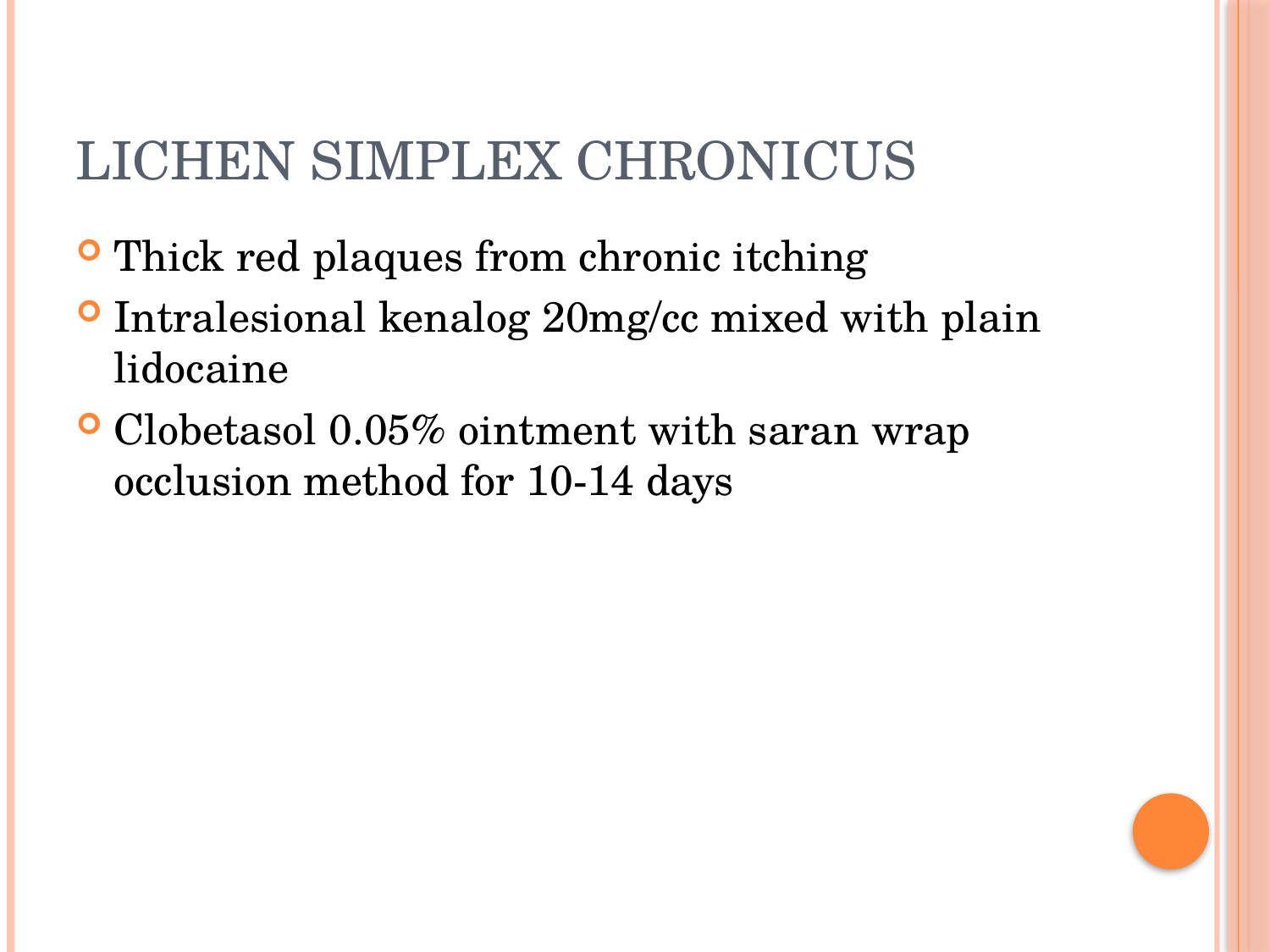

# Lichen Simplex Chronicus
Thick red plaques from chronic itching
Intralesional kenalog 20mg/cc mixed with plain lidocaine
Clobetasol 0.05% ointment with saran wrap occlusion method for 10-14 days